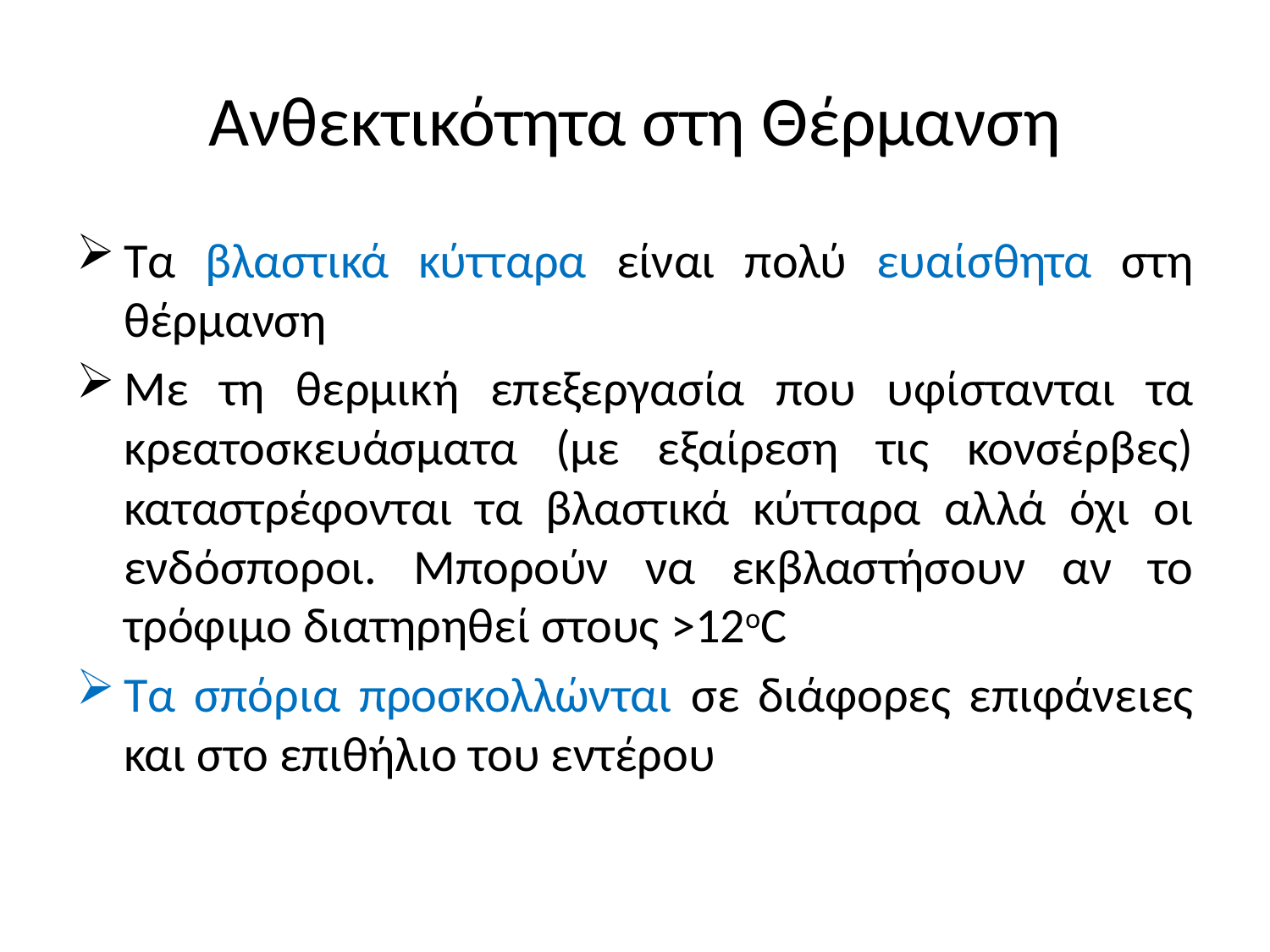

# Ανθεκτικότητα στη Θέρμανση
Τα βλαστικά κύτταρα είναι πολύ ευαίσθητα στη θέρμανση
Με τη θερμική επεξεργασία που υφίστανται τα κρεατοσκευάσματα (με εξαίρεση τις κονσέρβες) καταστρέφονται τα βλαστικά κύτταρα αλλά όχι οι ενδόσποροι. Μπορούν να εκβλαστήσουν αν το τρόφιμο διατηρηθεί στους >12oC
Τα σπόρια προσκολλώνται σε διάφορες επιφάνειες και στο επιθήλιο του εντέρου